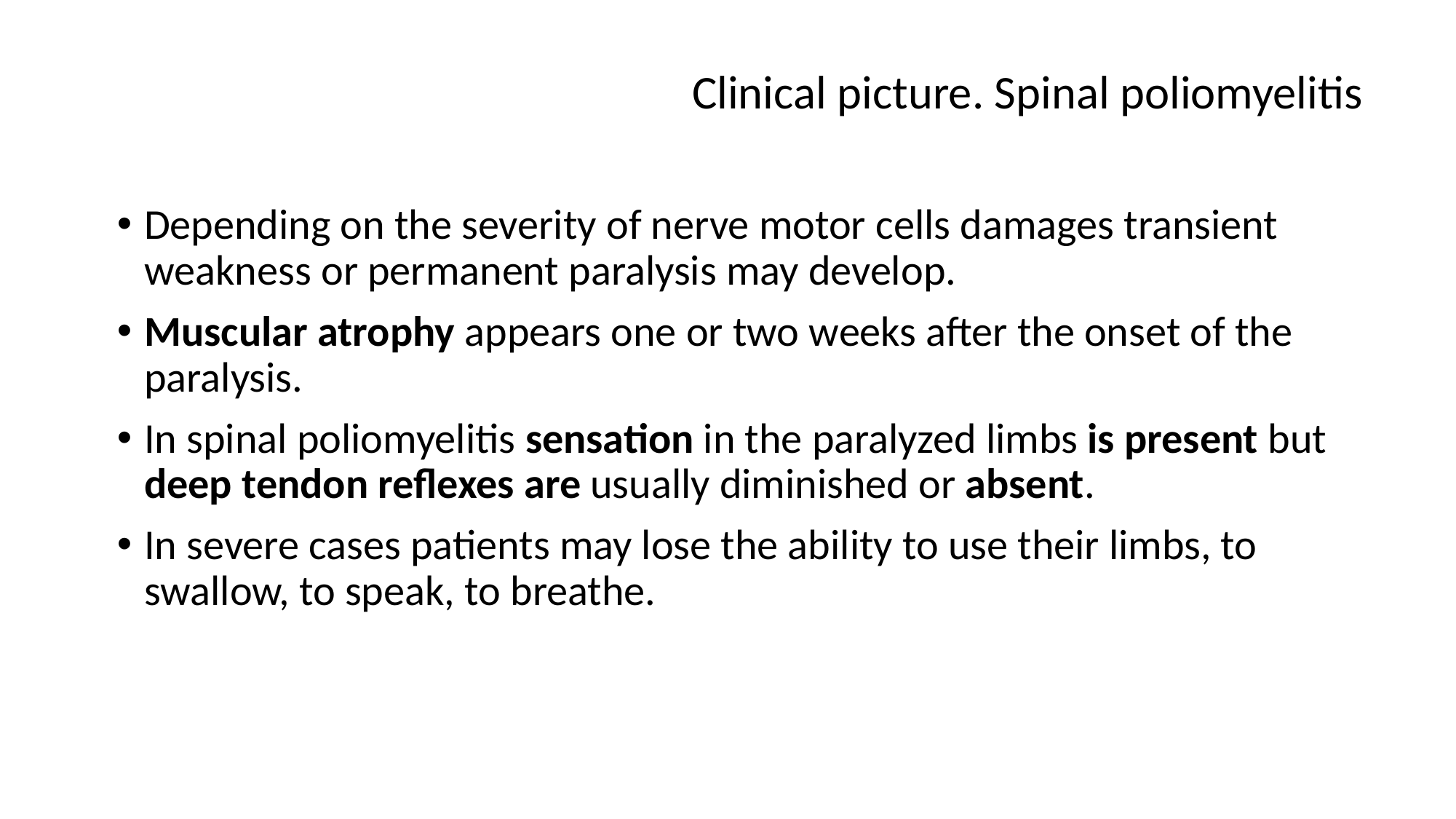

Clinical picture. Spinal poliomyelitis
Depending on the severity of nerve motor cells damages transient weakness or permanent paralysis may develop.
Muscular atrophy appears one or two weeks after the onset of the paralysis.
In spinal poliomyelitis sensation in the paralyzed limbs is present but deep tendon reflexes are usually diminished or absent.
In severe cases patients may lose the ability to use their limbs, to swallow, to speak, to breathe.